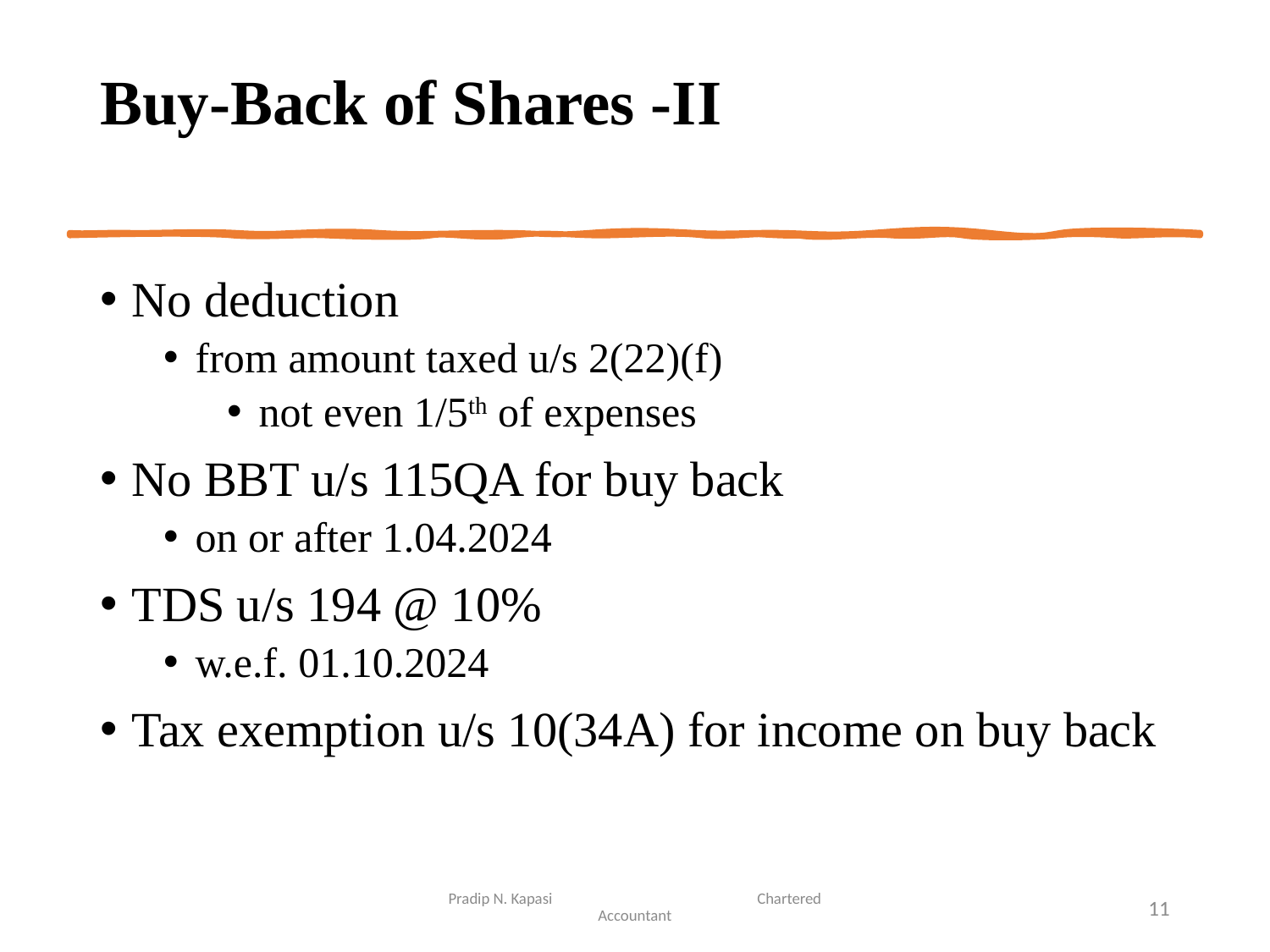

# Buy-Back of Shares -II

No deduction
from amount taxed u/s 2(22)(f)
not even 1/5th of expenses
No BBT u/s 115QA for buy back
on or after 1.04.2024
TDS u/s 194 @ 10%
w.e.f. 01.10.2024
Tax exemption u/s 10(34A) for income on buy back

Pradip N. Kapasi                                                         Chartered Accountant
11